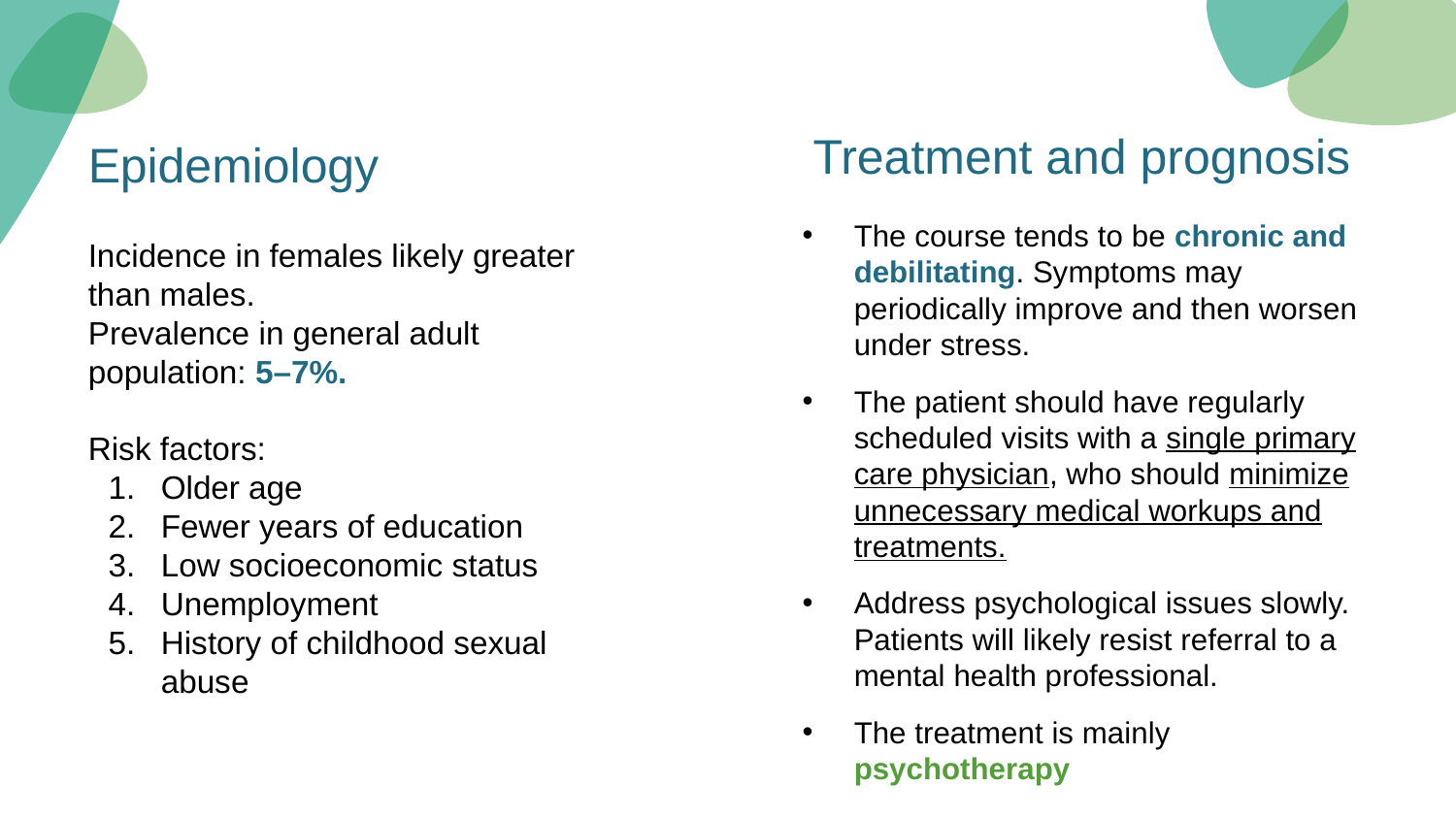

Treatment and prognosis
# Epidemiology
The course tends to be chronic and debilitating. Symptoms may periodically improve and then worsen under stress.
The patient should have regularly scheduled visits with a single primary care physician, who should minimize unnecessary medical workups and treatments.
Address psychological issues slowly. Patients will likely resist referral to a mental health professional.
The treatment is mainly psychotherapy
Incidence in females likely greater than males.
Prevalence in general adult population: 5–7%.

Risk factors:
Older age
Fewer years of education
Low socioeconomic status
Unemployment
History of childhood sexual abuse